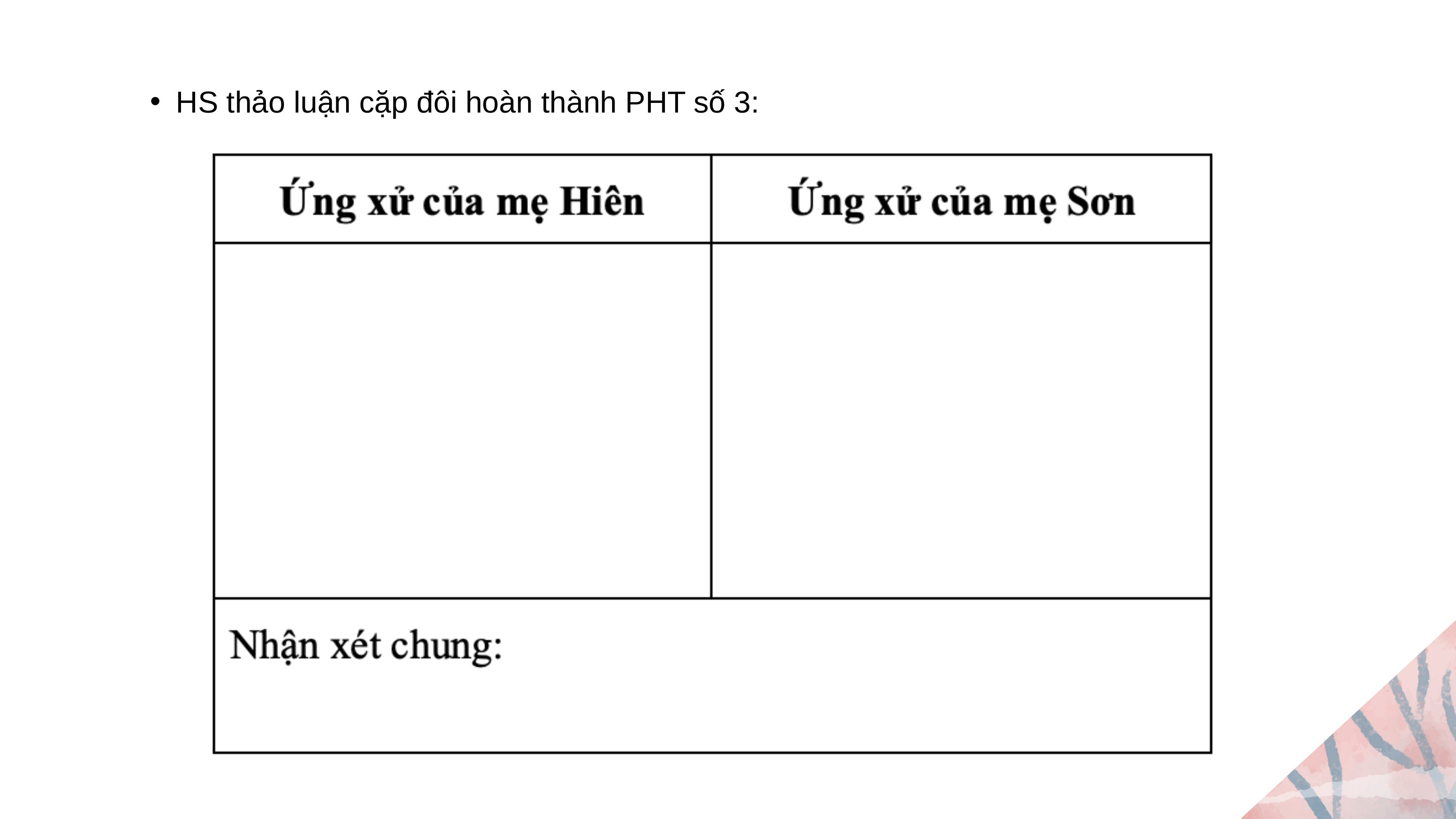

HS thảo luận cặp đôi hoàn thành PHT số 3: